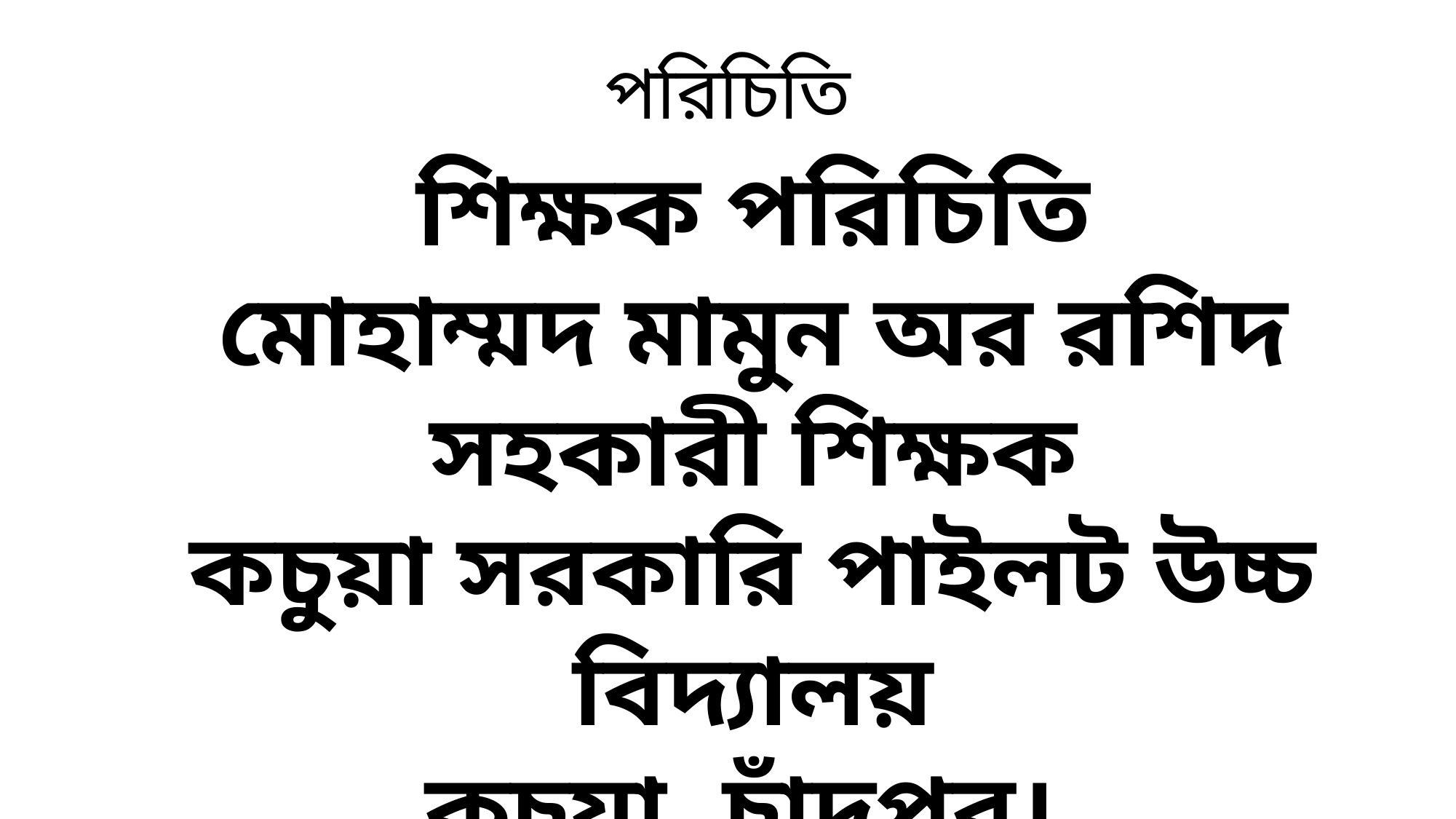

পরিচিতি
শিক্ষক পরিচিতি
মোহাম্মদ মামুন অর রশিদ
সহকারী শিক্ষক
কচুয়া সরকারি পাইলট উচ্চ বিদ্যালয়
কচুয়া, চাঁদপুর।
।